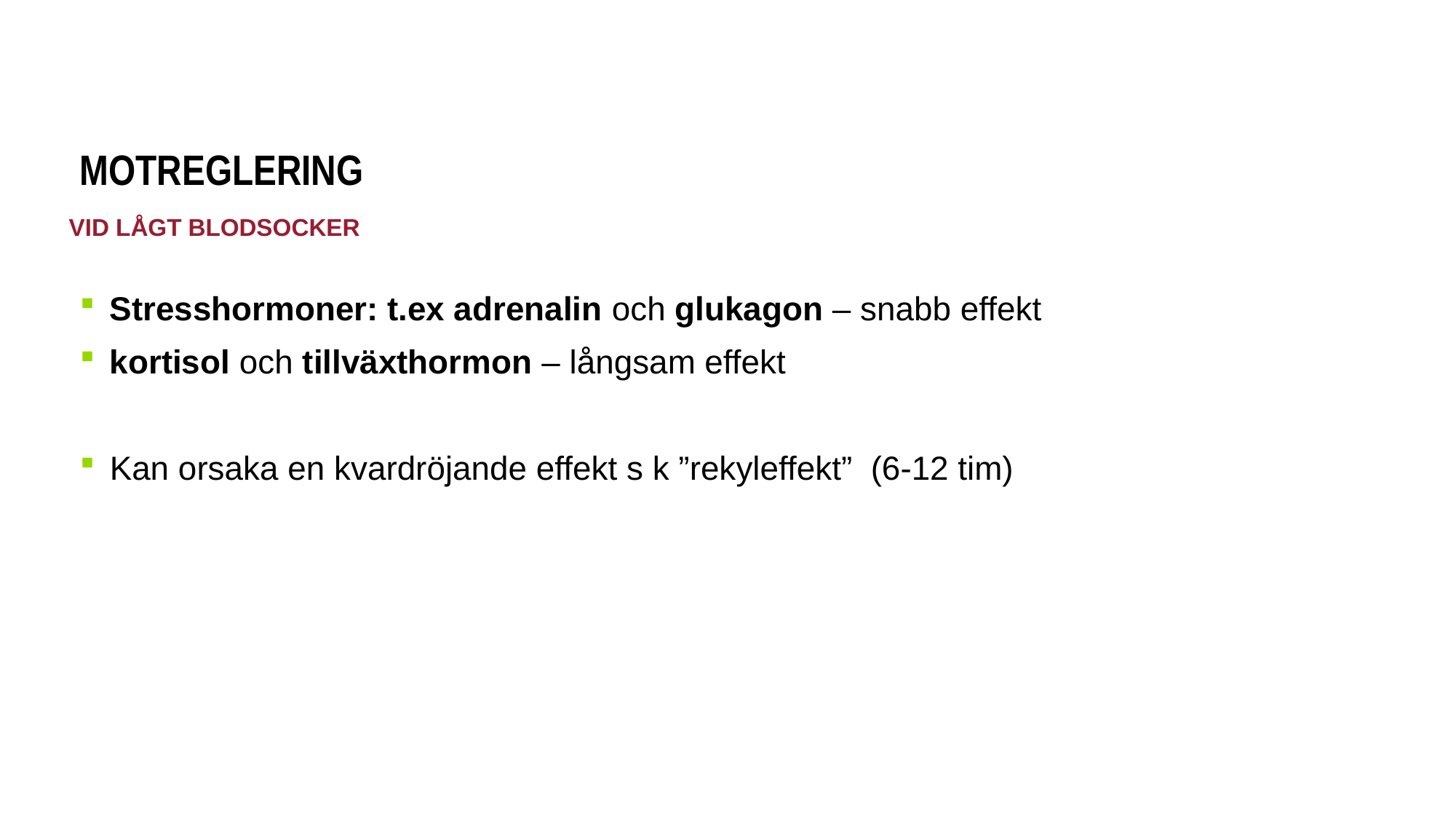

# MOTREGLERING
vid lågt blodsocker
Stresshormoner: t.ex adrenalin och glukagon – snabb effekt
kortisol och tillväxthormon – långsam effekt

Kan orsaka en kvardröjande effekt s k ”rekyleffekt”  (6-12 tim)